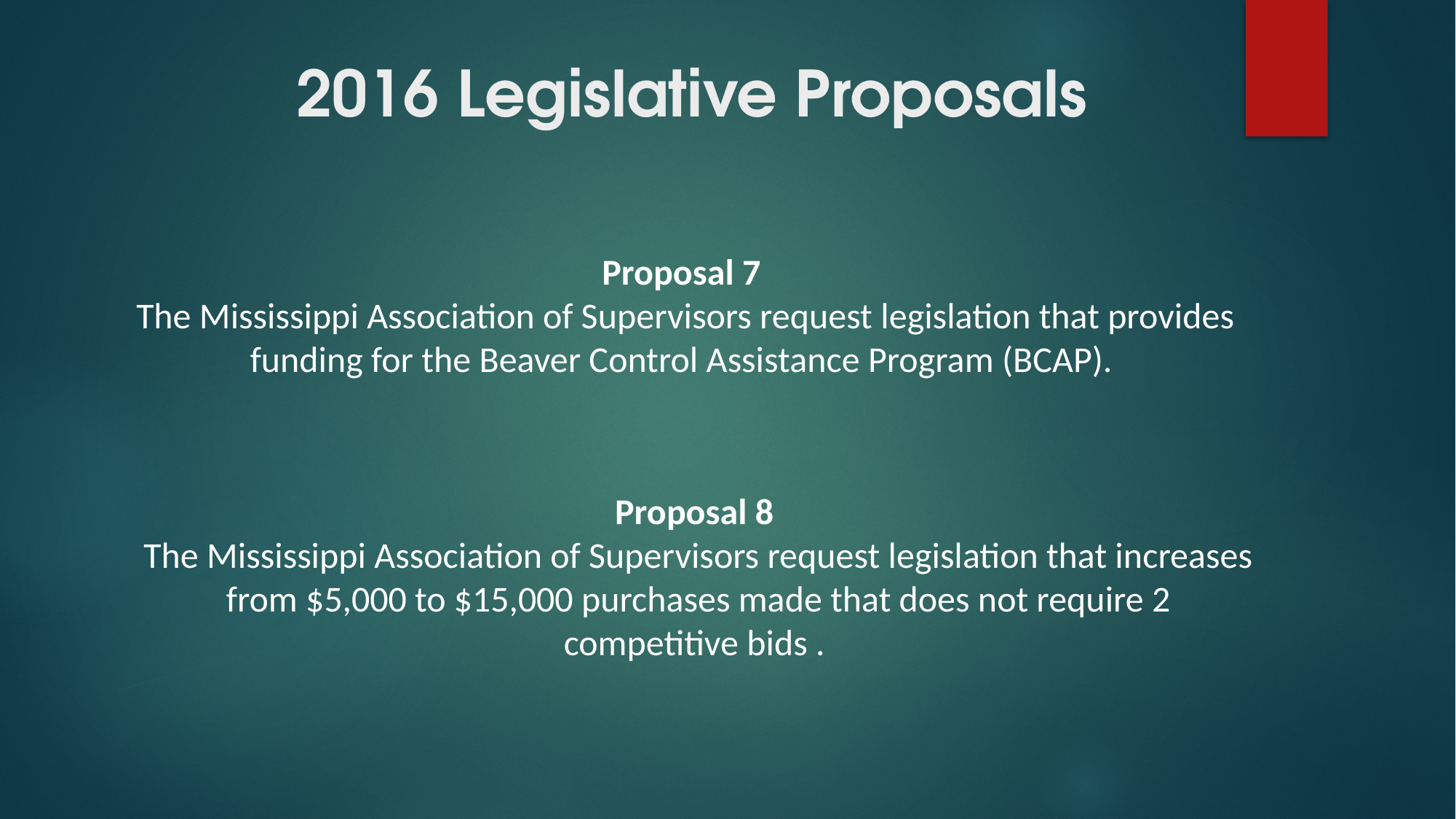

# 2016 Legislative Proposals
Proposal 7
The Mississippi Association of Supervisors request legislation that provides funding for the Beaver Control Assistance Program (BCAP).
Proposal 8
The Mississippi Association of Supervisors request legislation that increases from $5,000 to $15,000 purchases made that does not require 2 competitive bids .